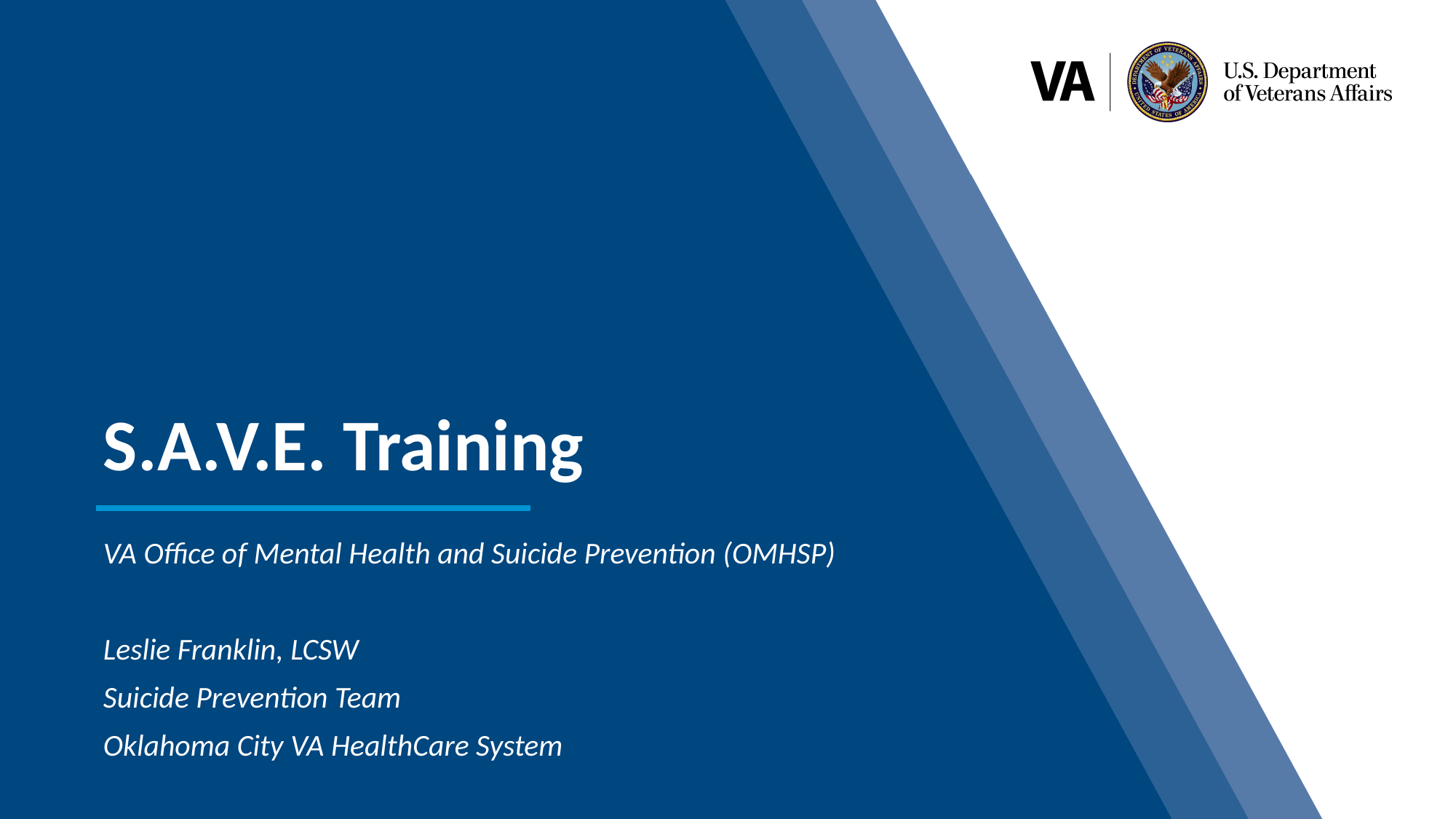

# S.A.V.E. Training
VA Office of Mental Health and Suicide Prevention (OMHSP)

Leslie Franklin, LCSW
Suicide Prevention Team
Oklahoma City VA HealthCare System